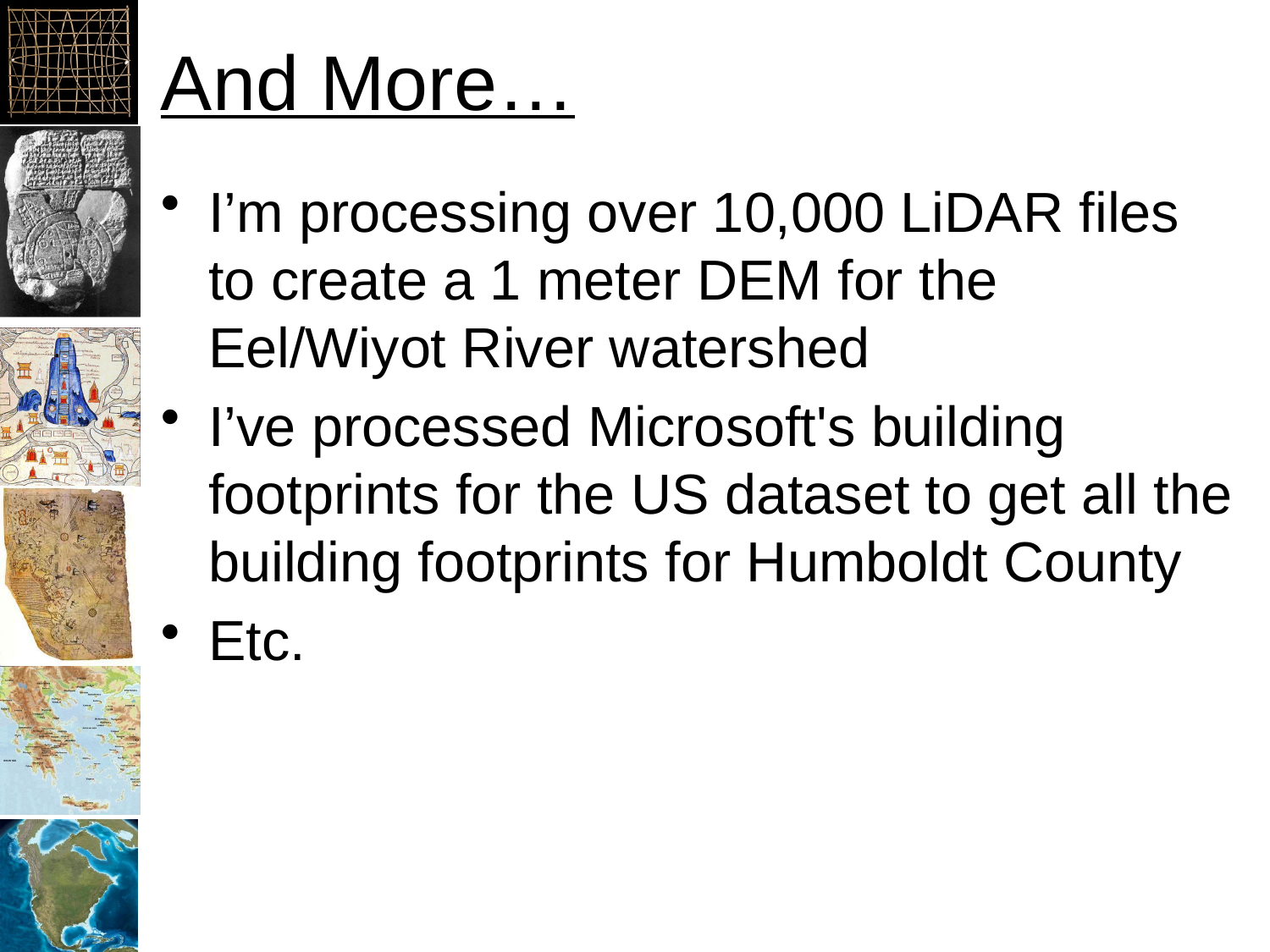

# And More…
I’m processing over 10,000 LiDAR files to create a 1 meter DEM for the Eel/Wiyot River watershed
I’ve processed Microsoft's building footprints for the US dataset to get all the building footprints for Humboldt County
Etc.